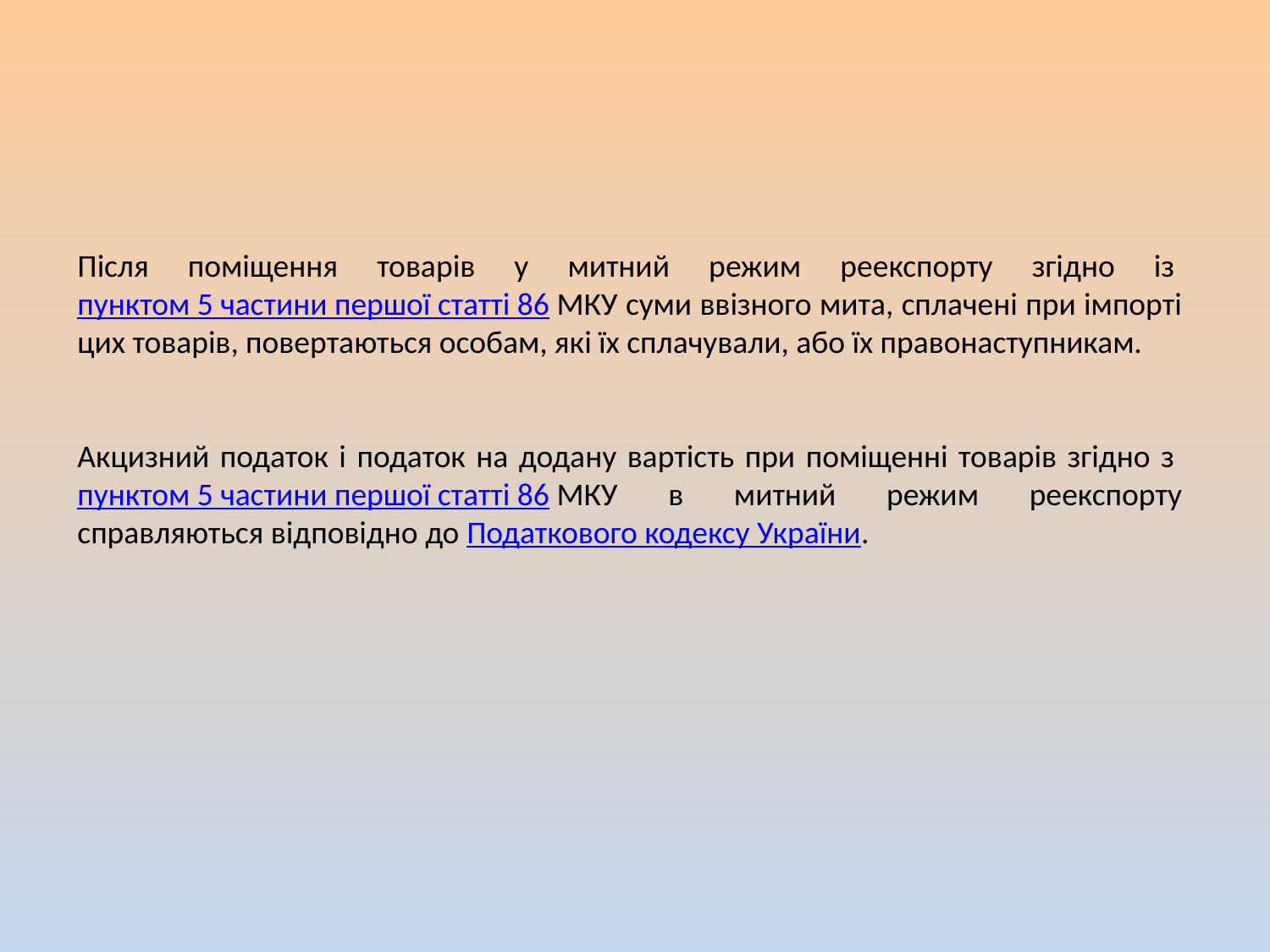

Після поміщення товарів у митний режим реекспорту згідно із пунктом 5 частини першої статті 86 МКУ суми ввізного мита, сплачені при імпорті цих товарів, повертаються особам, які їх сплачували, або їх правонаступникам.

Акцизний податок і податок на додану вартість при поміщенні товарів згідно з пунктом 5 частини першої статті 86 МКУ в митний режим реекспорту справляються відповідно до Податкового кодексу України.